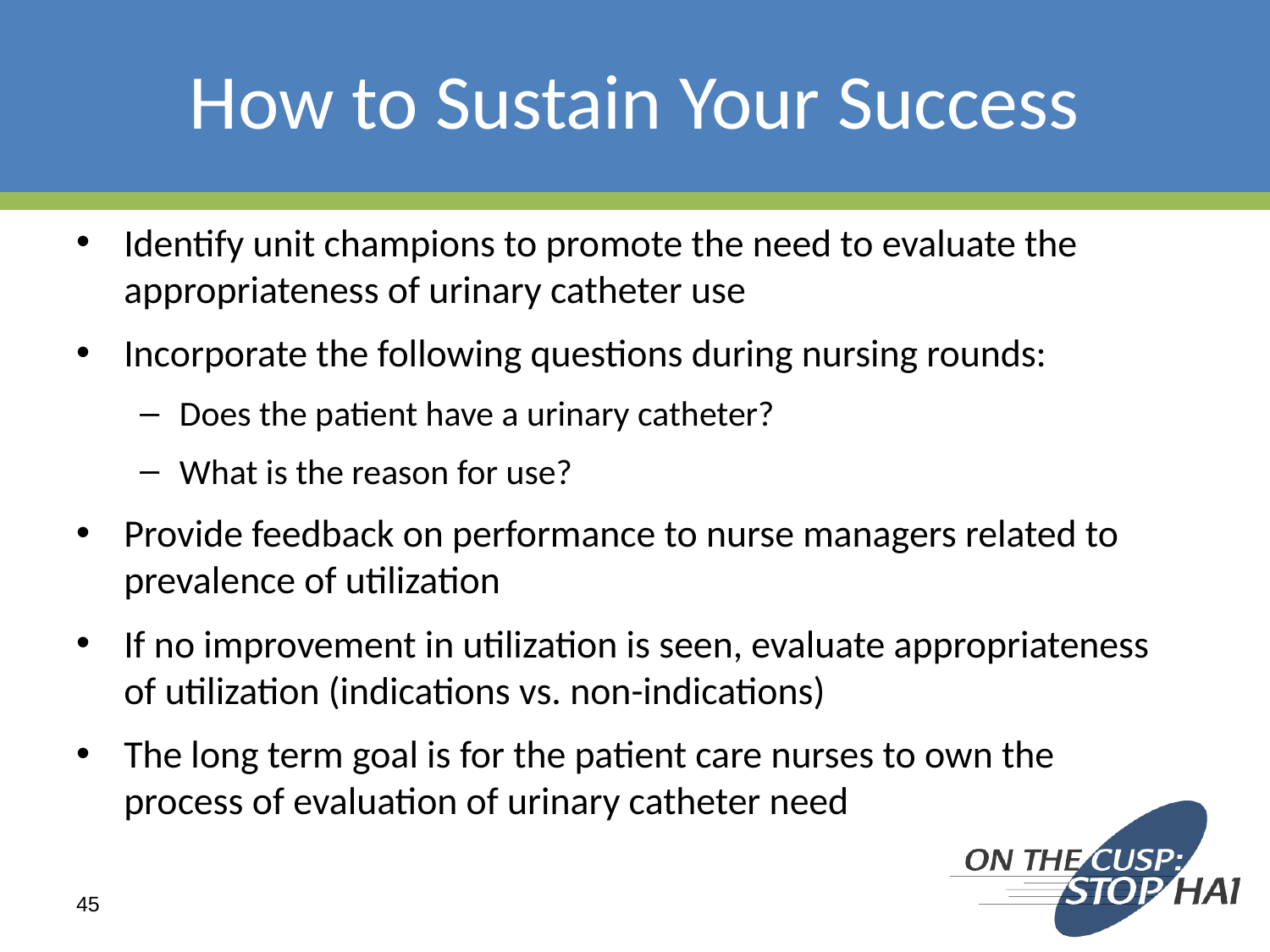

# How to Sustain Your Success
Identify unit champions to promote the need to evaluate the appropriateness of urinary catheter use
Incorporate the following questions during nursing rounds:
Does the patient have a urinary catheter?
What is the reason for use?
Provide feedback on performance to nurse managers related to prevalence of utilization
If no improvement in utilization is seen, evaluate appropriateness of utilization (indications vs. non-indications)
The long term goal is for the patient care nurses to own the process of evaluation of urinary catheter need
45